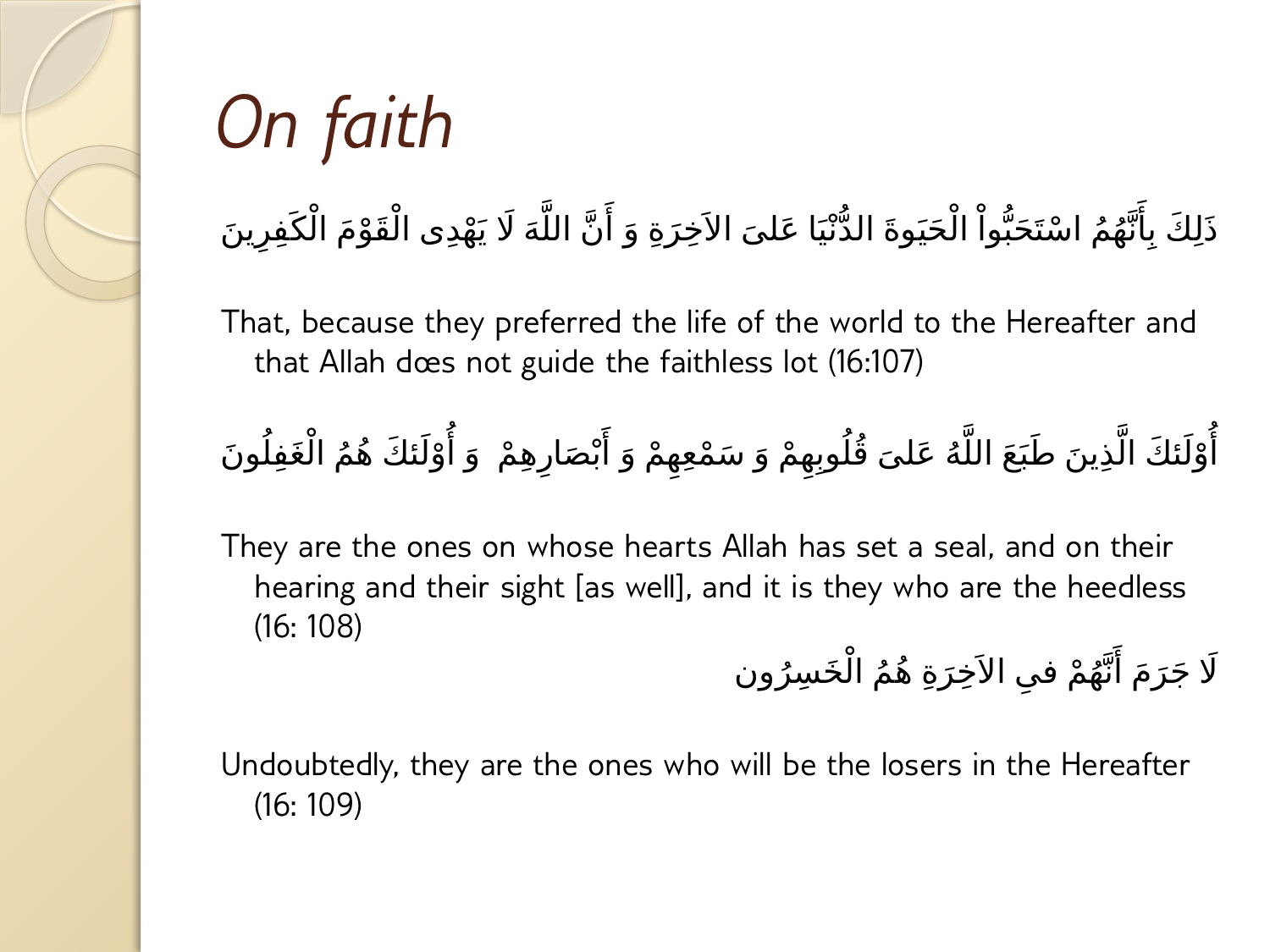

# On faith
ذَلِكَ بِأَنَّهُمُ اسْتَحَبُّواْ الْحَيَوةَ الدُّنْيَا عَلىَ الاَخِرَةِ وَ أَنَّ اللَّهَ لَا يَهْدِى الْقَوْمَ الْكَفِرِينَ

That, because they preferred the life of the world to the Hereafter and that Allah does not guide the faithless lot (16:107)

أُوْلَئكَ الَّذِينَ طَبَعَ اللَّهُ عَلىَ‏ قُلُوبِهِمْ وَ سَمْعِهِمْ وَ أَبْصَارِهِمْ  وَ أُوْلَئكَ هُمُ الْغَفِلُونَ

They are the ones on whose hearts Allah has set a seal, and on their hearing and their sight [as well], and it is they who are the heedless (16: 108)
لَا جَرَمَ أَنَّهُمْ فىِ الاَخِرَةِ هُمُ الْخَسِرُون

Undoubtedly, they are the ones who will be the losers in the Hereafter (16: 109)